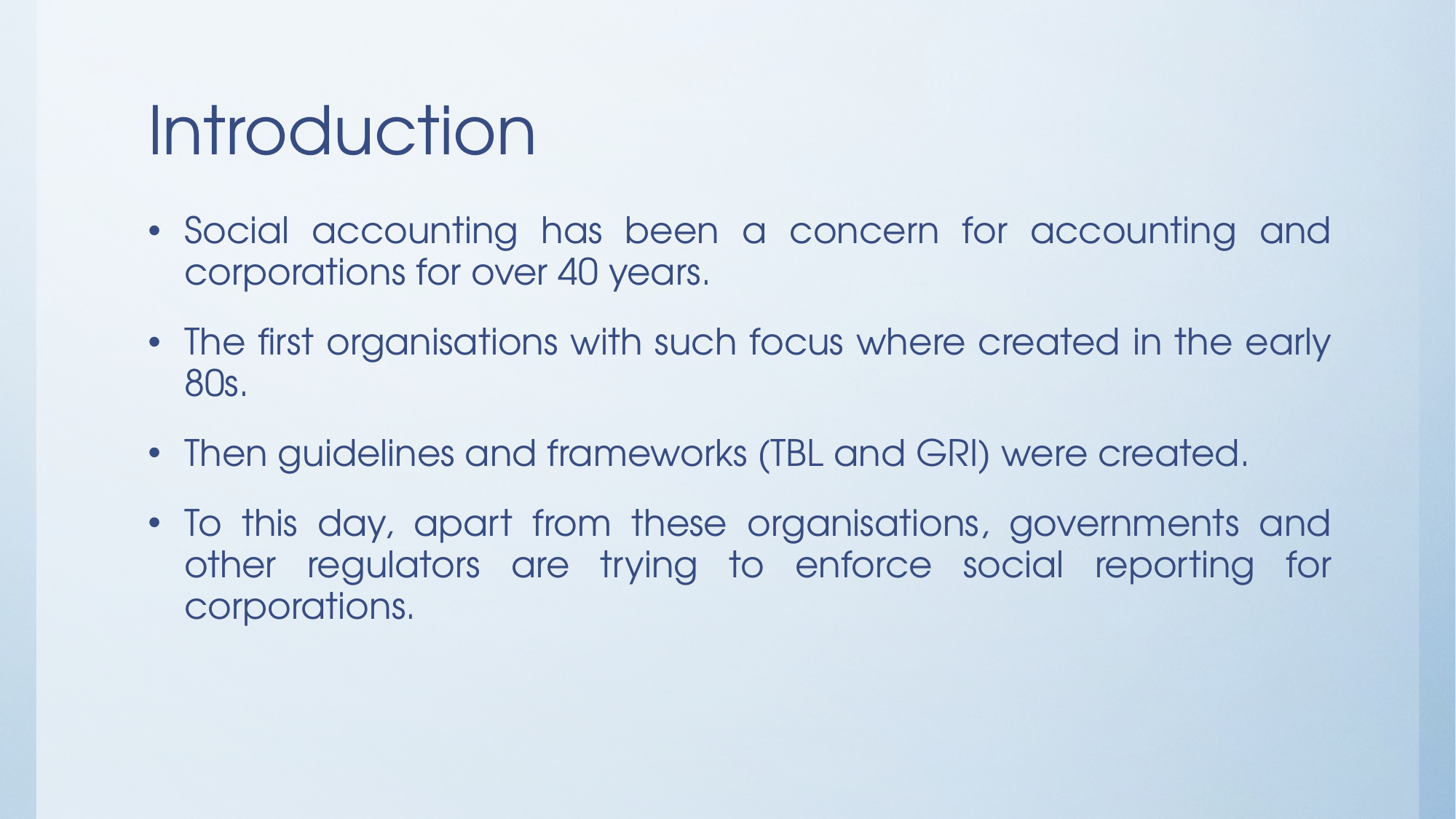

# Introduction
Social accounting has been a concern for accounting and corporations for over 40 years.
The first organisations with such focus where created in the early 80s.
Then guidelines and frameworks (TBL and GRI) were created.
To this day, apart from these organisations, governments and other regulators are trying to enforce social reporting for corporations.